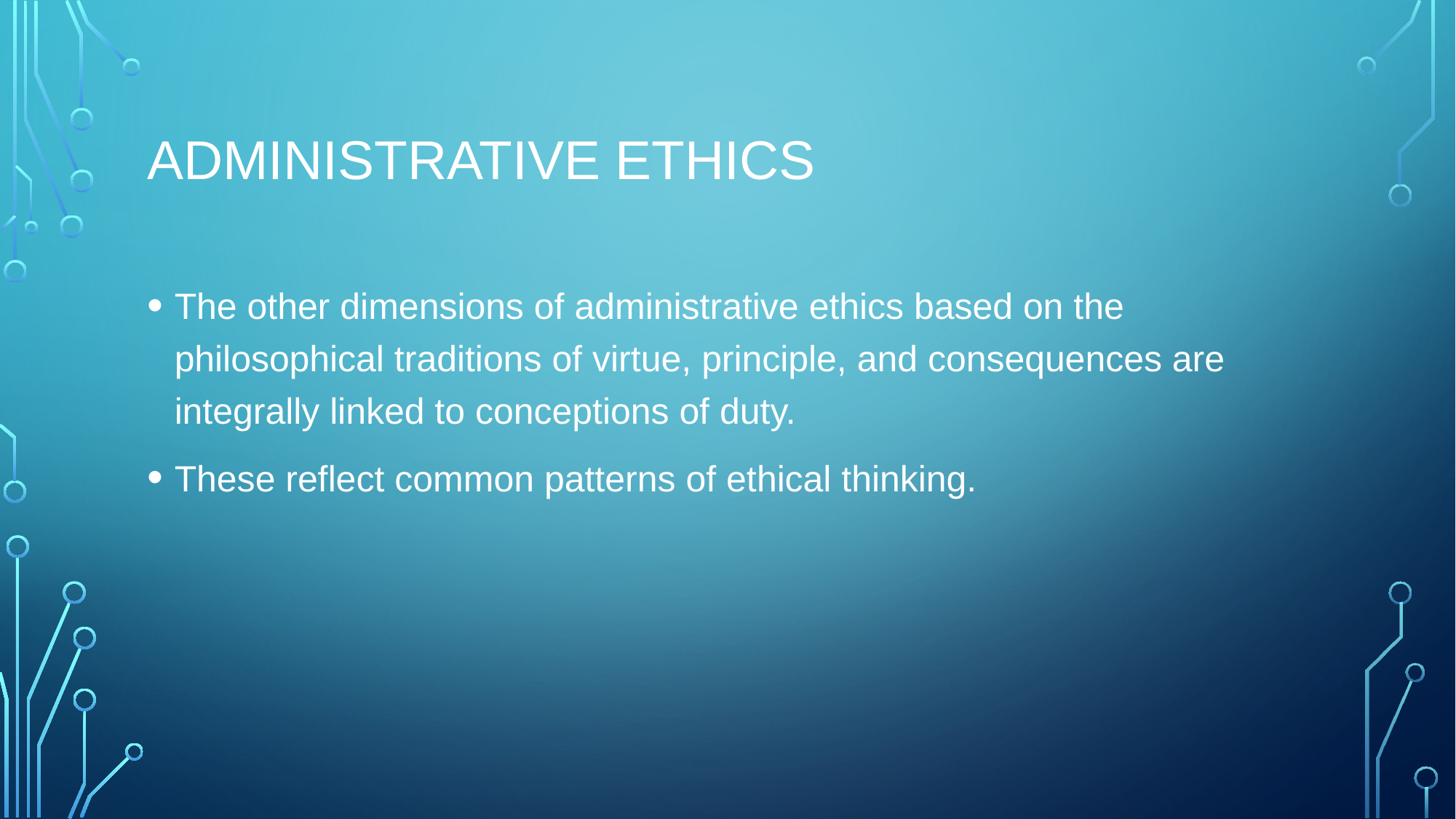

# Administrative ethics
The other dimensions of administrative ethics based on the philosophical traditions of virtue, principle, and consequences are integrally linked to conceptions of duty.
These reflect common patterns of ethical thinking.